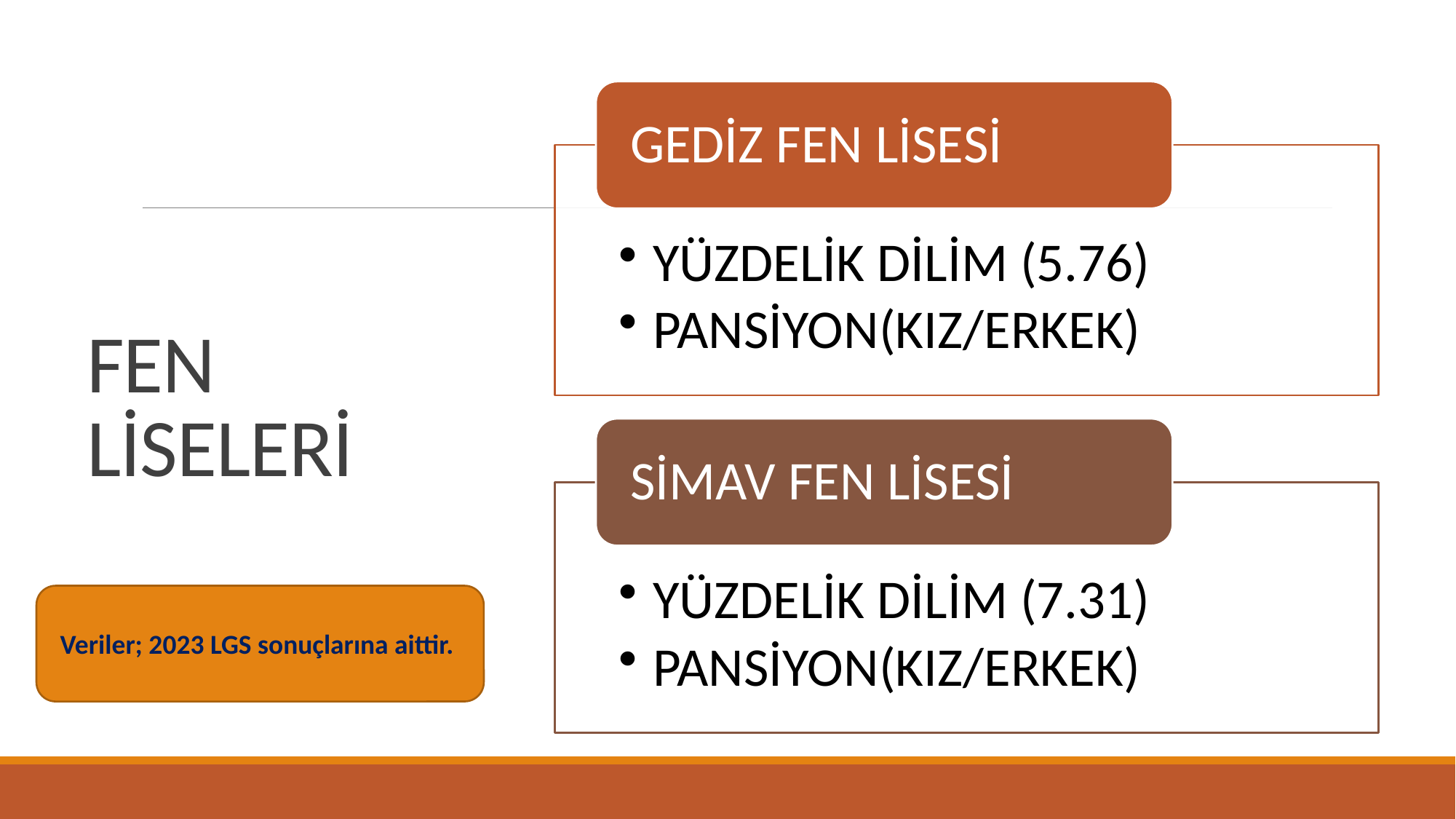

YÜZDELİK DİLİM (5.76)
PANSİYON(KIZ/ERKEK)
GEDİZ FEN LİSESİ
YÜZDELİK DİLİM (7.31)
PANSİYON(KIZ/ERKEK)
SİMAV FEN LİSESİ
# FEN LİSELERİ
Veriler; 2023 LGS sonuçlarına aittir.